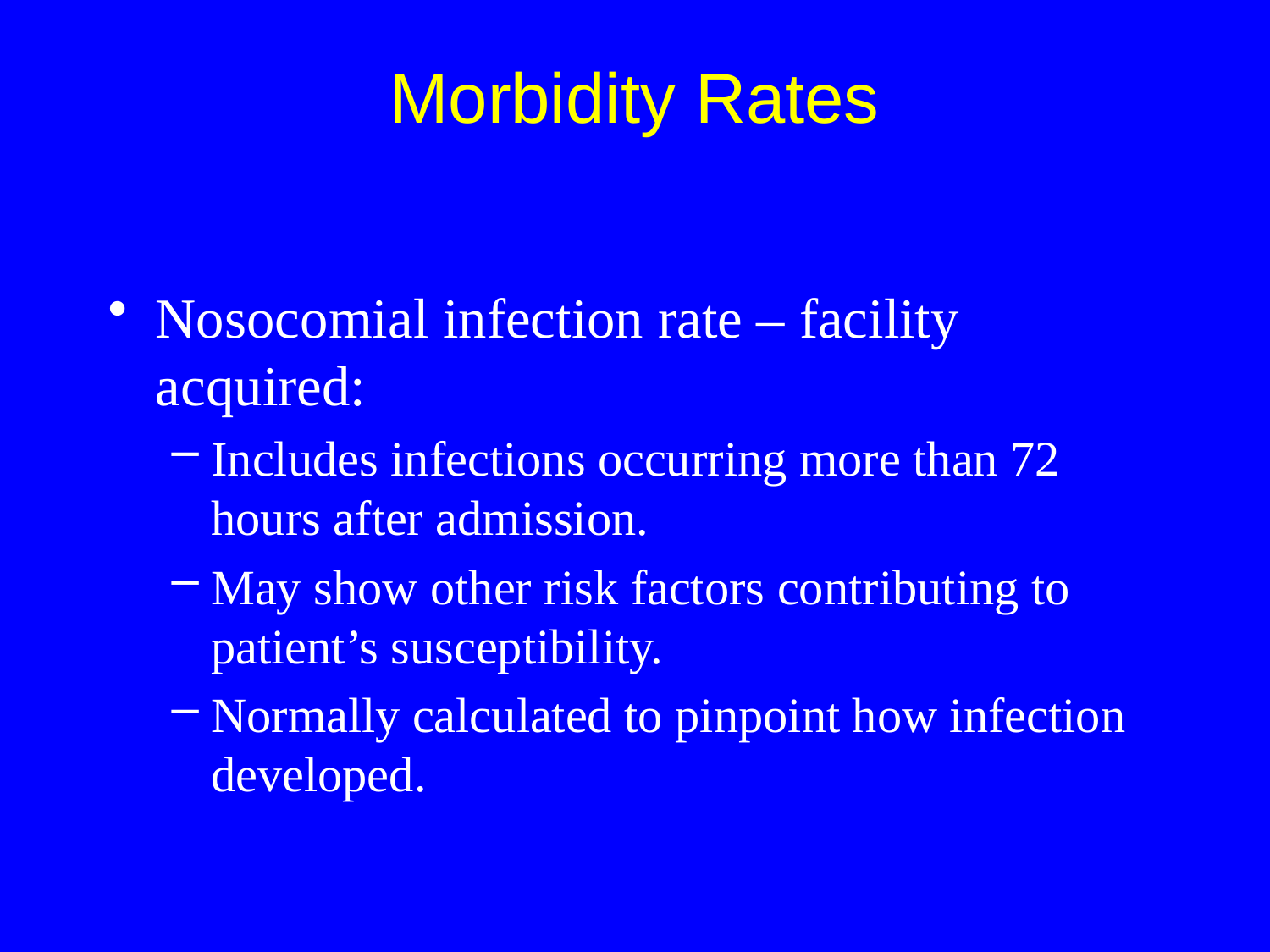

Nosocomial infection rate – facility acquired:
Includes infections occurring more than 72 hours after admission.
May show other risk factors contributing to patient’s susceptibility.
Normally calculated to pinpoint how infection developed.
Morbidity Rates